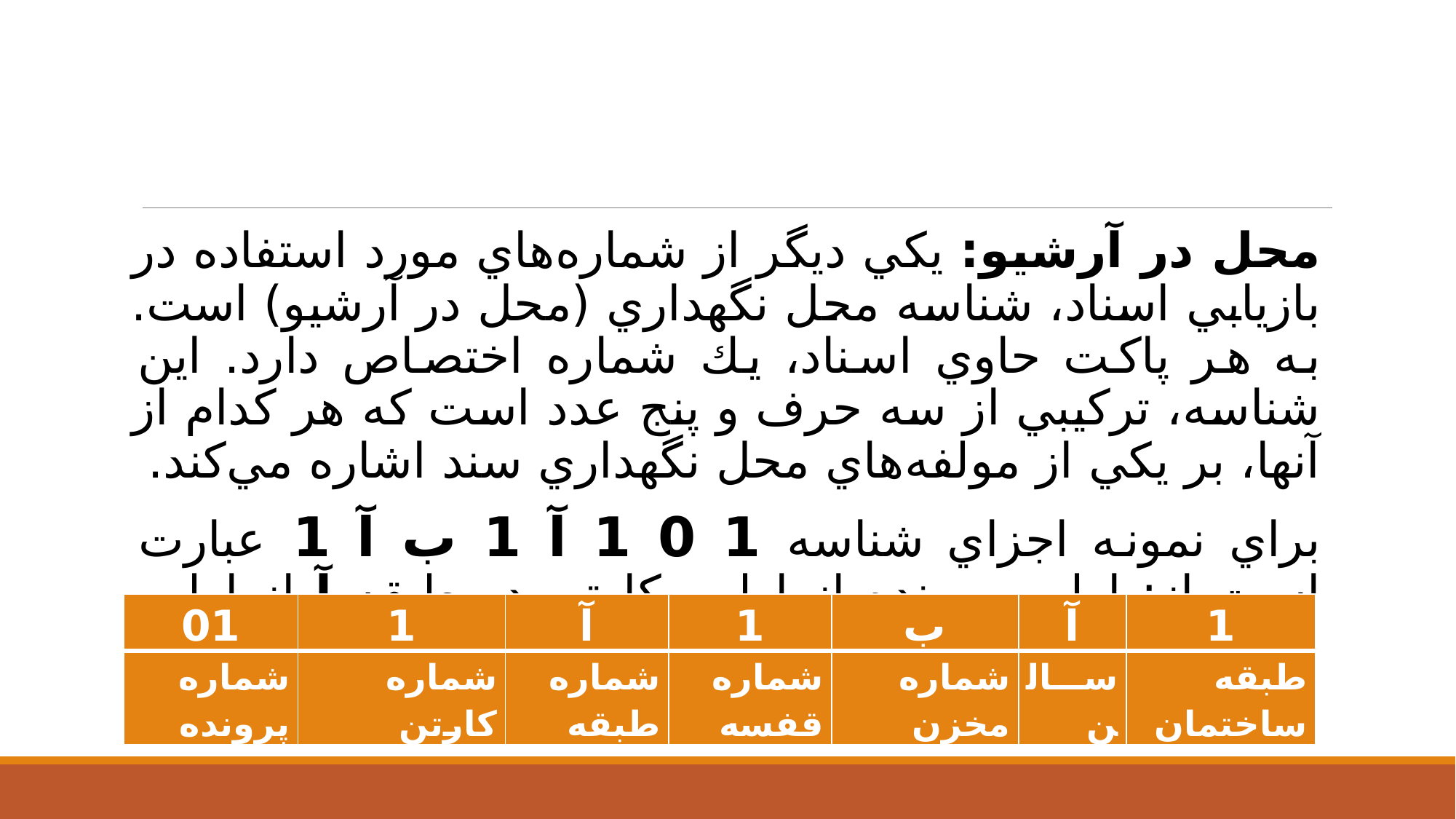

#
محل در آرشيو: يكي ديگر از شماره‌هاي مورد استفاده در بازيابي اسناد، شناسه محل نگهداري (محل در آرشيو) است. به هر پاكت حاوي اسناد، يك شماره اختصاص دارد. اين شناسه، تركيبي از سه حرف و پنج عدد است كه هر كدام از آنها، بر يكي از مولفه‌هاي محل نگهداري سند اشاره مي‌كند.
براي نمونه اجزاي شناسه 1 0 1 آ 1 ب آ 1 عبارت است از: اولین پرونده از اولین کارتن در طبقه آ از اولین قفسه مخزن ب در سالن آ واقع در اولین طبقه ساختمان.

| 01 | 1 | آ | 1 | ب | آ | 1 |
| --- | --- | --- | --- | --- | --- | --- |
| شماره پرونده | شماره كارتن | شماره طبقه | شماره قفسه | شماره مخزن | سالن | طبقه ساختمان |